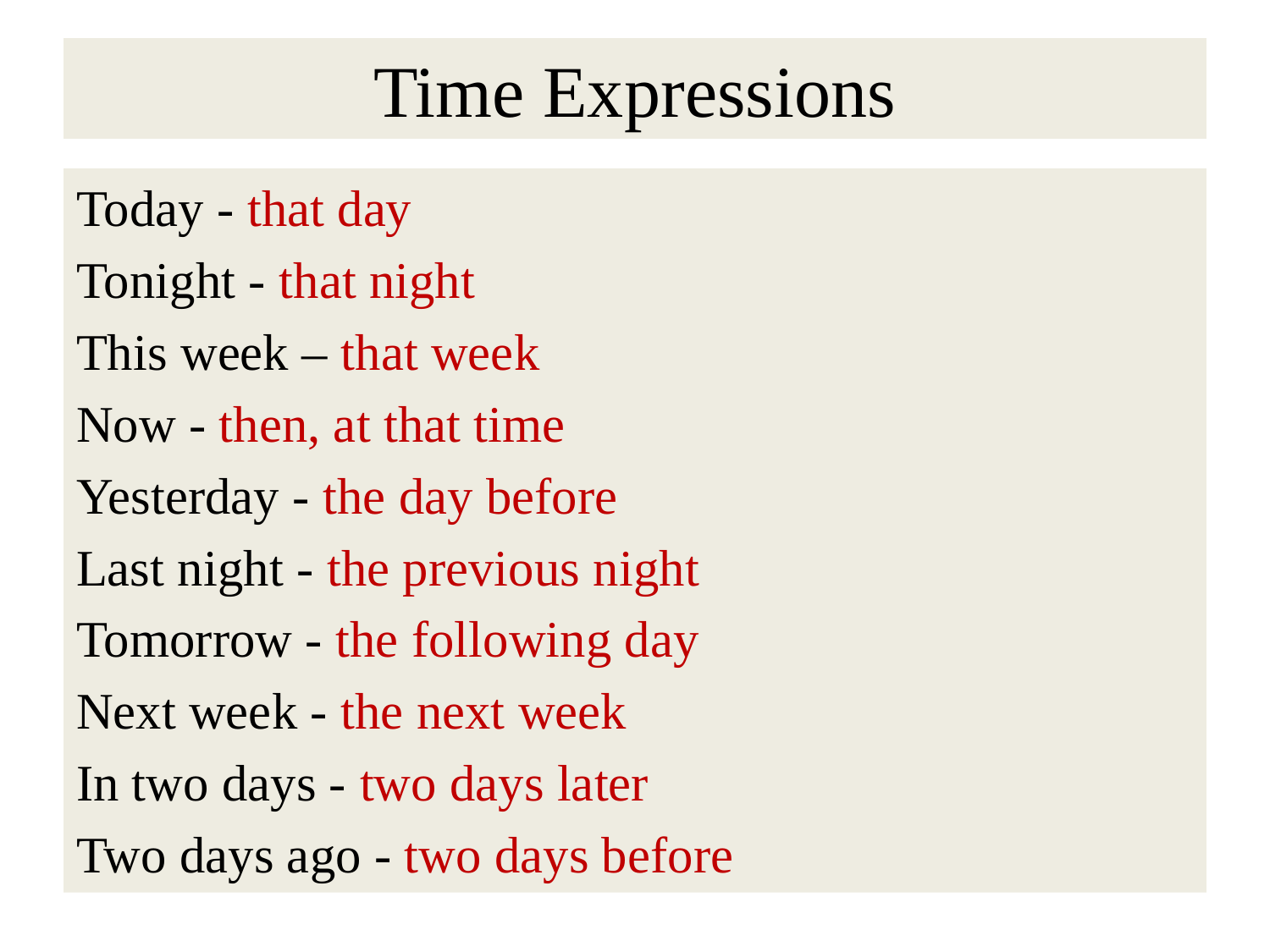

# Time Expressions
Today - that day
Tonight - that night
This week – that week
Now - then, at that time
Yesterday - the day before
Last night - the previous night
Tomorrow - the following day
Next week - the next week
In two days - two days later
Two days ago - two days before